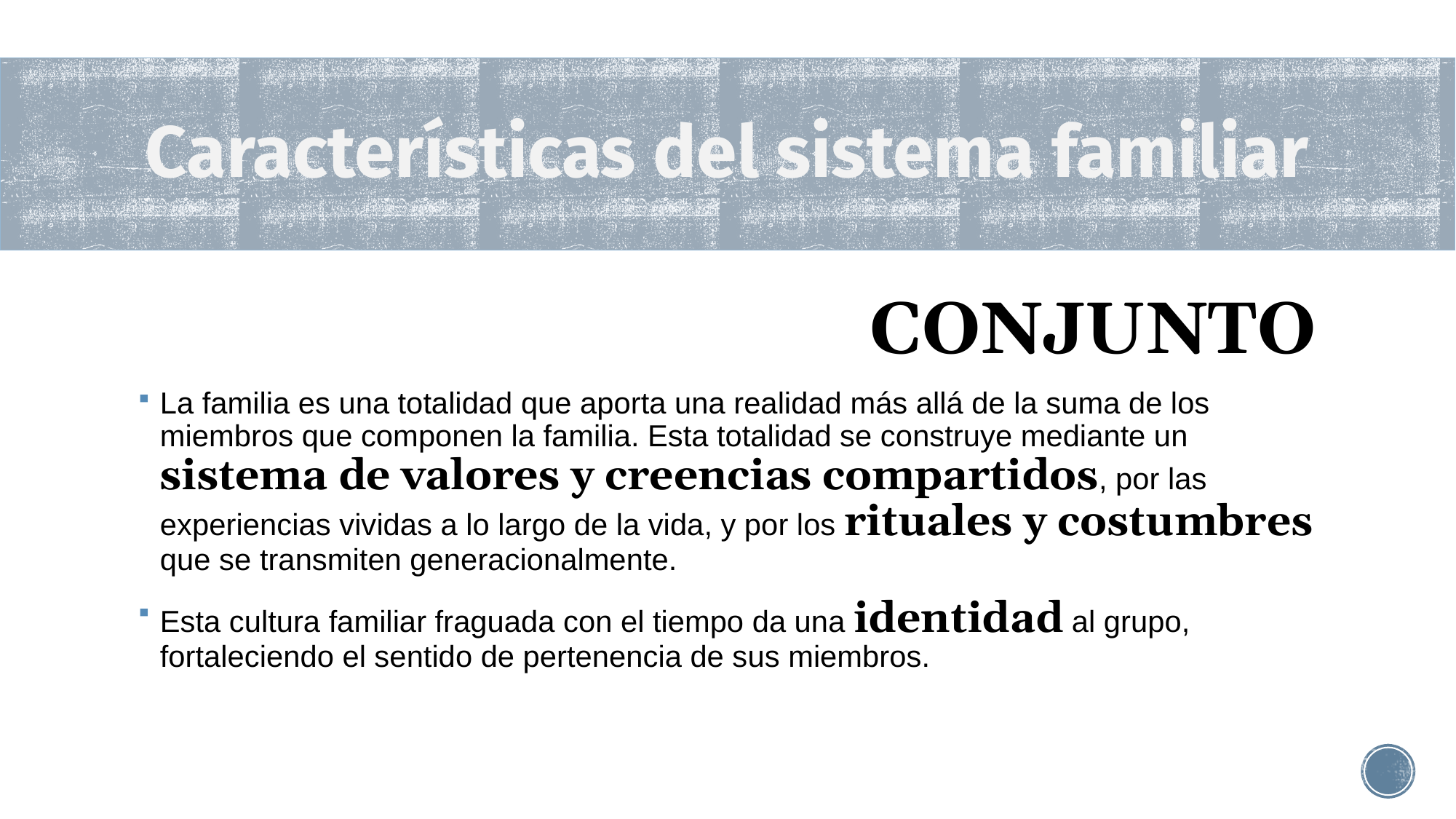

# Características del sistema familiar
CONJUNTO
La familia es una totalidad que aporta una realidad más allá de la suma de los miembros que componen la familia. Esta totalidad se construye mediante un sistema de valores y creencias compartidos, por las experiencias vividas a lo largo de la vida, y por los rituales y costumbres que se transmiten generacionalmente.
Esta cultura familiar fraguada con el tiempo da una identidad al grupo, fortaleciendo el sentido de pertenencia de sus miembros.